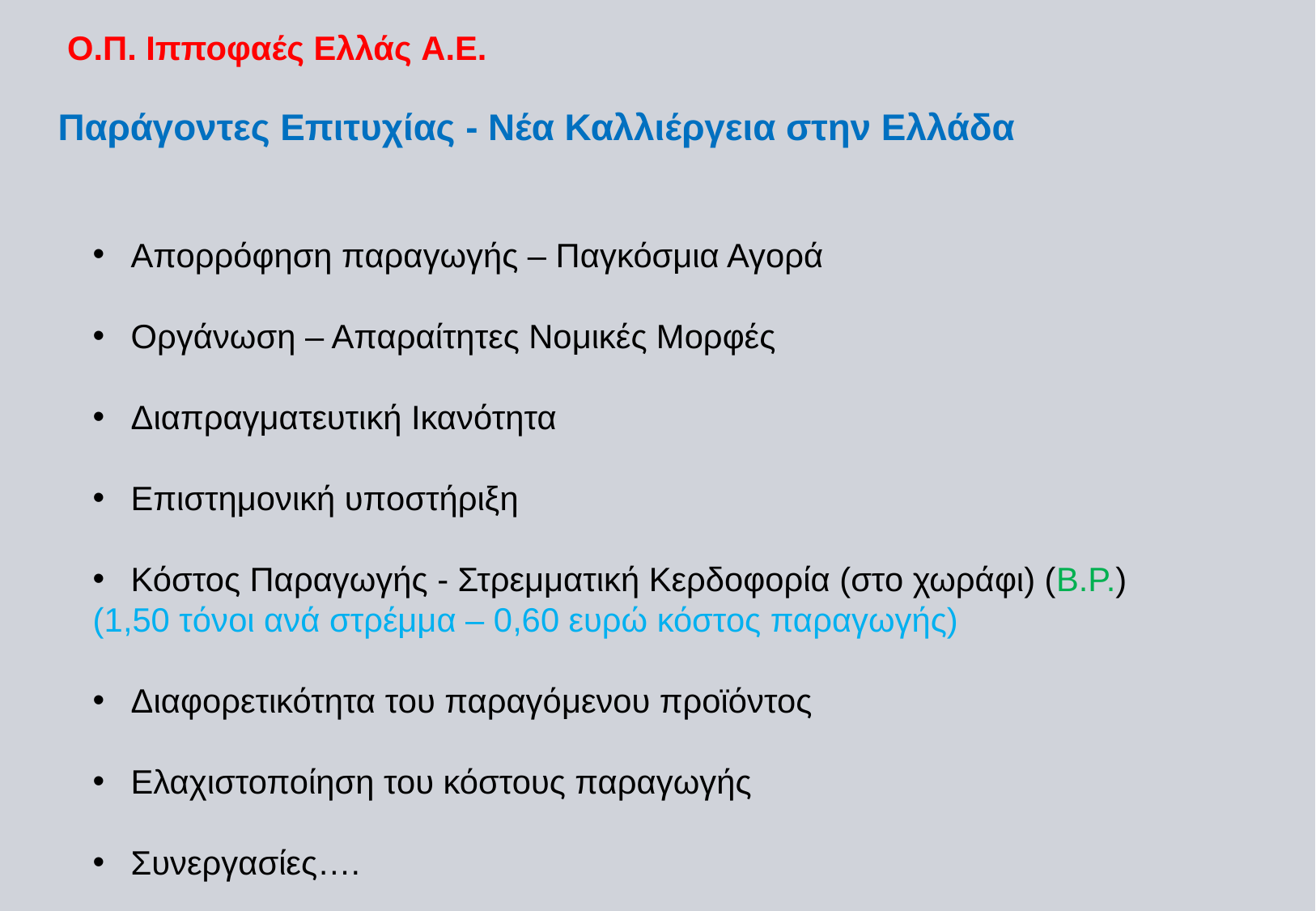

# Ο.Π. Ιπποφαές Ελλάς Α.Ε. Παράγοντες Επιτυχίας - Νέα Καλλιέργεια στην Ελλάδα
 Απορρόφηση παραγωγής – Παγκόσμια Αγορά

 Οργάνωση – Απαραίτητες Νομικές Μορφές

 Διαπραγματευτική Ικανότητα

 Επιστημονική υποστήριξη

 Κόστος Παραγωγής - Στρεμματική Κερδοφορία (στο χωράφι) (Β.Ρ.)
(1,50 τόνοι ανά στρέμμα – 0,60 ευρώ κόστος παραγωγής)

 Διαφορετικότητα του παραγόμενου προϊόντος

 Ελαχιστοποίηση του κόστους παραγωγής

 Συνεργασίες….